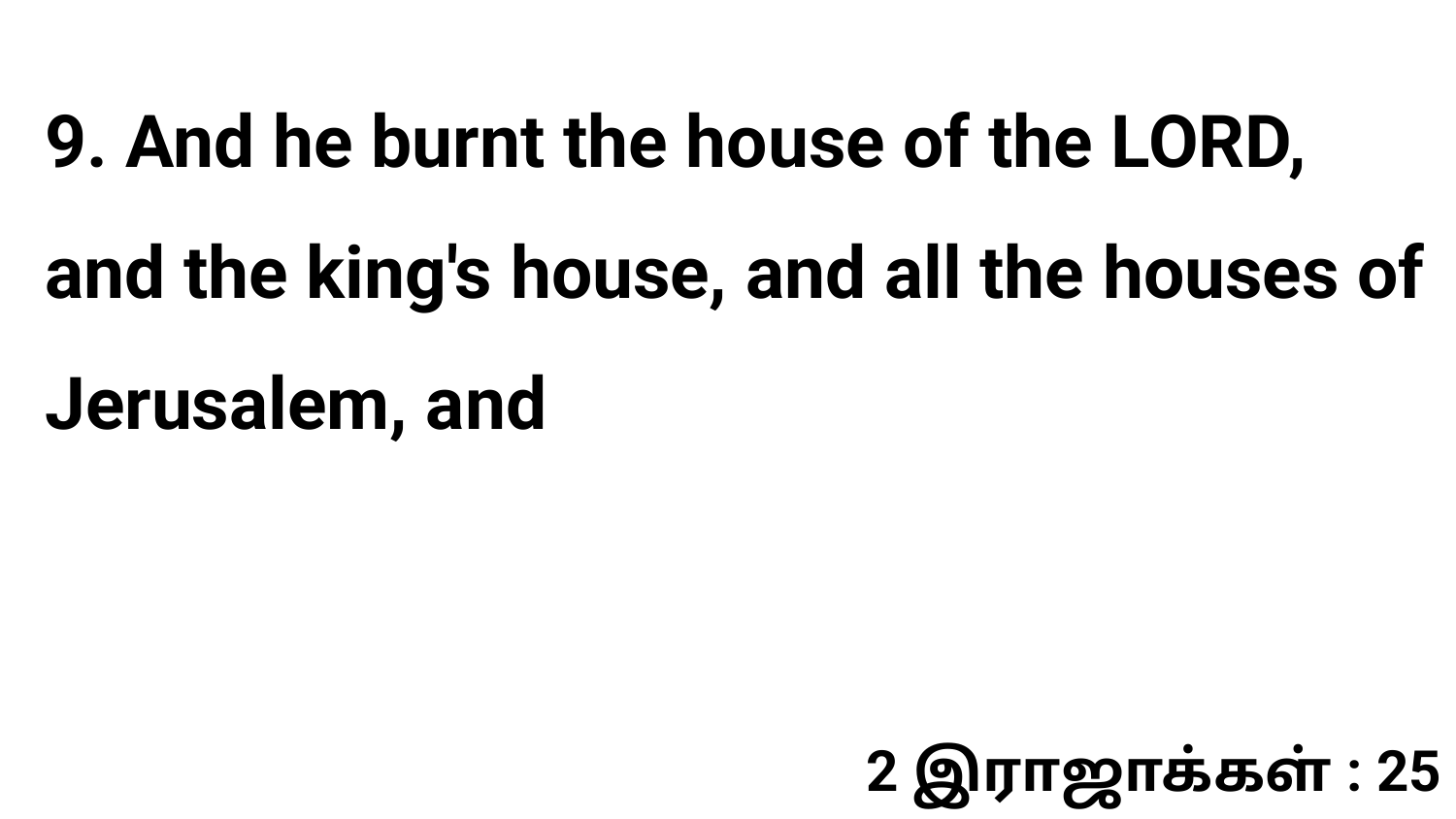

9. And he burnt the house of the LORD, and the king's house, and all the houses of Jerusalem, and
2 இராஜாக்கள் : 25